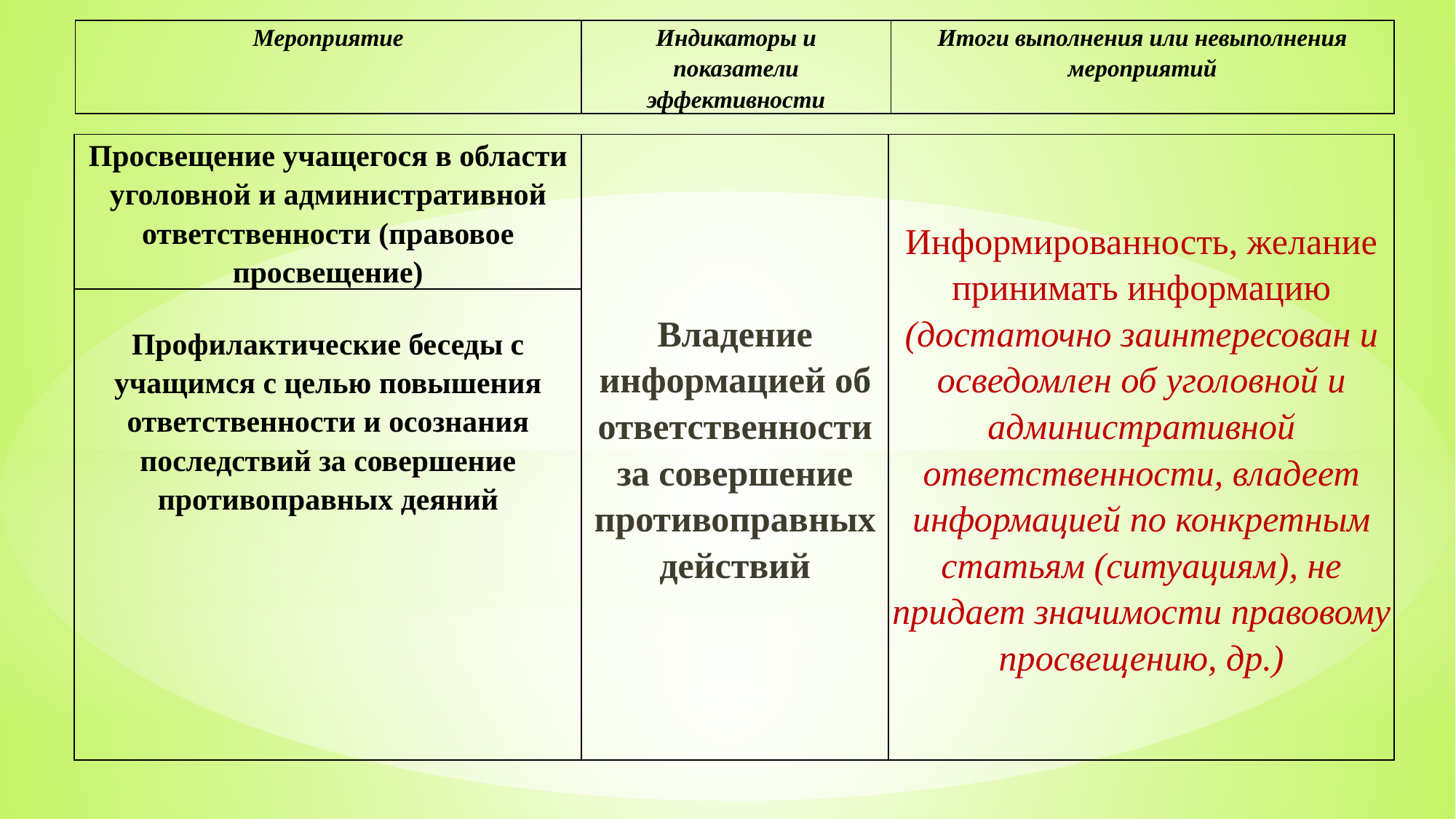

| Мероприятие | Индикаторы и показатели эффективности | Итоги выполнения или невыполнения мероприятий |
| --- | --- | --- |
| Просвещение учащегося в области уголовной и административной ответственности (правовое просвещение) | Владение информацией об ответственности за совершение противоправных действий | Информированность, желание принимать информацию (достаточно заинтересован и осведомлен об уголовной и административной ответственности, владеет информацией по конкретным статьям (ситуациям), не придает значимости правовому просвещению, др.) |
| --- | --- | --- |
| Профилактические беседы с учащимся с целью повышения ответственности и осознания последствий за совершение противоправных деяний |  |  |